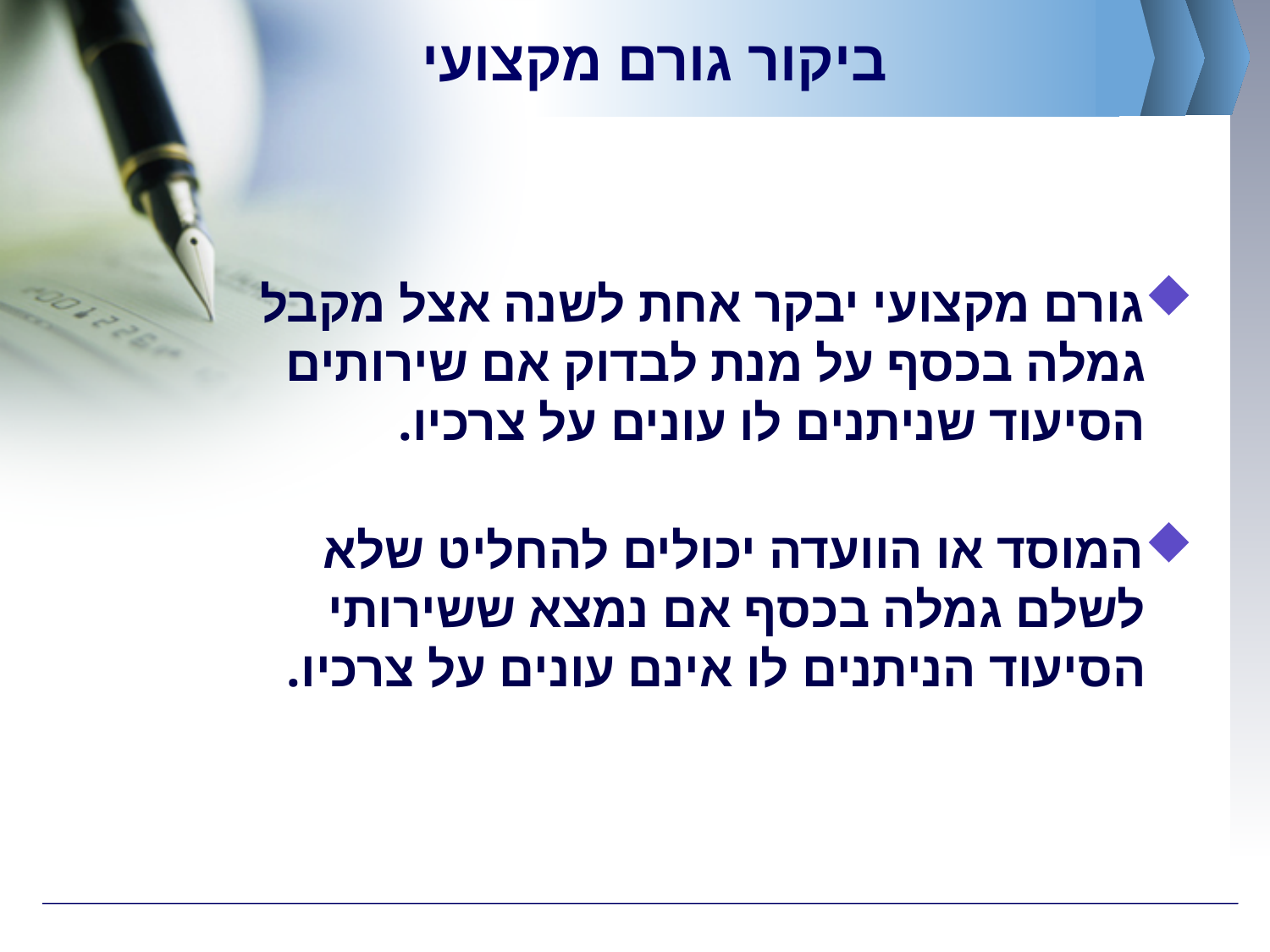

# ביקור גורם מקצועי
גורם מקצועי יבקר אחת לשנה אצל מקבל גמלה בכסף על מנת לבדוק אם שירותים הסיעוד שניתנים לו עונים על צרכיו.
המוסד או הוועדה יכולים להחליט שלא לשלם גמלה בכסף אם נמצא ששירותי הסיעוד הניתנים לו אינם עונים על צרכיו.